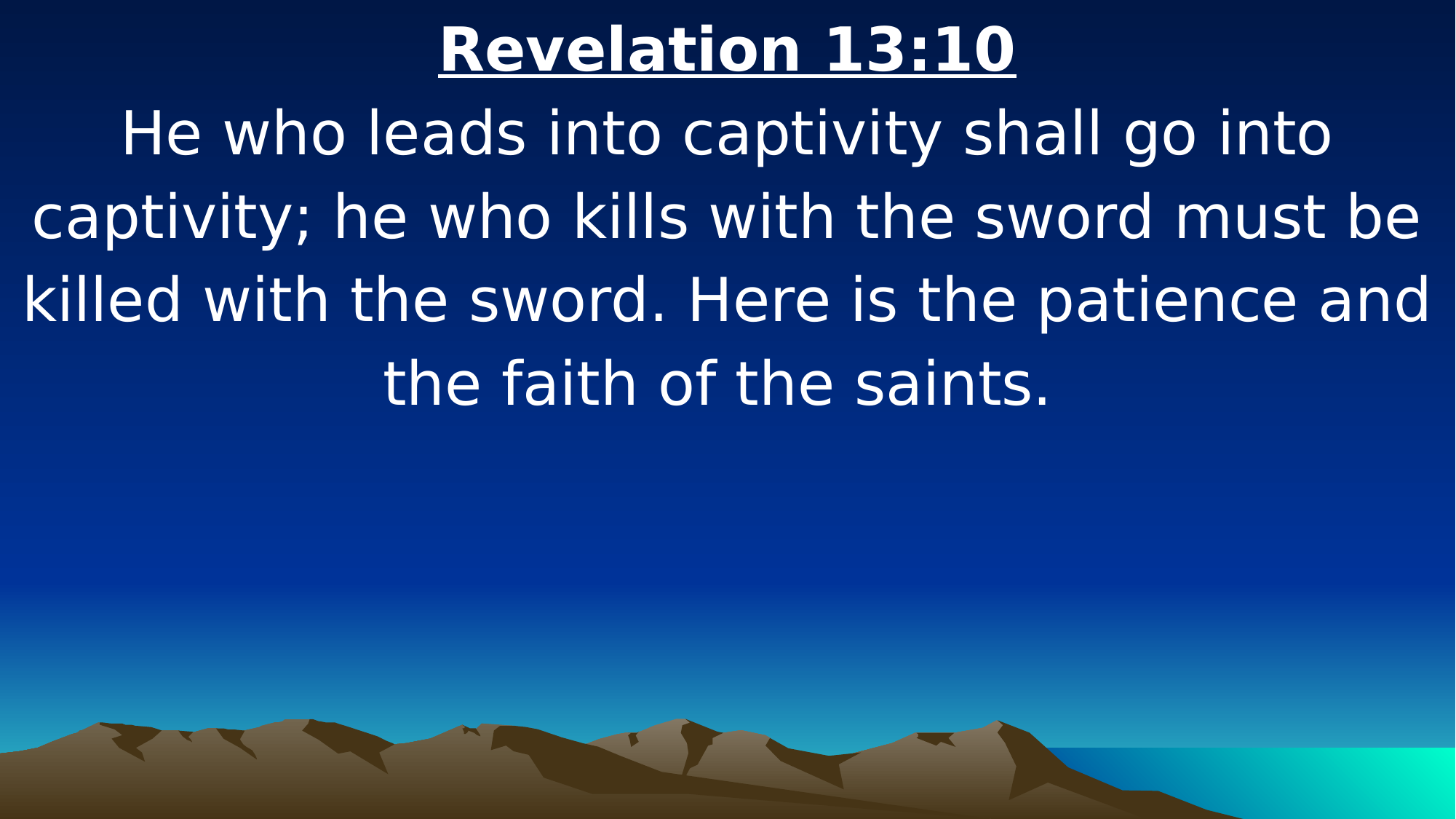

Revelation 13:10
He who leads into captivity shall go into captivity; he who kills with the sword must be killed with the sword. Here is the patience and the faith of the saints.